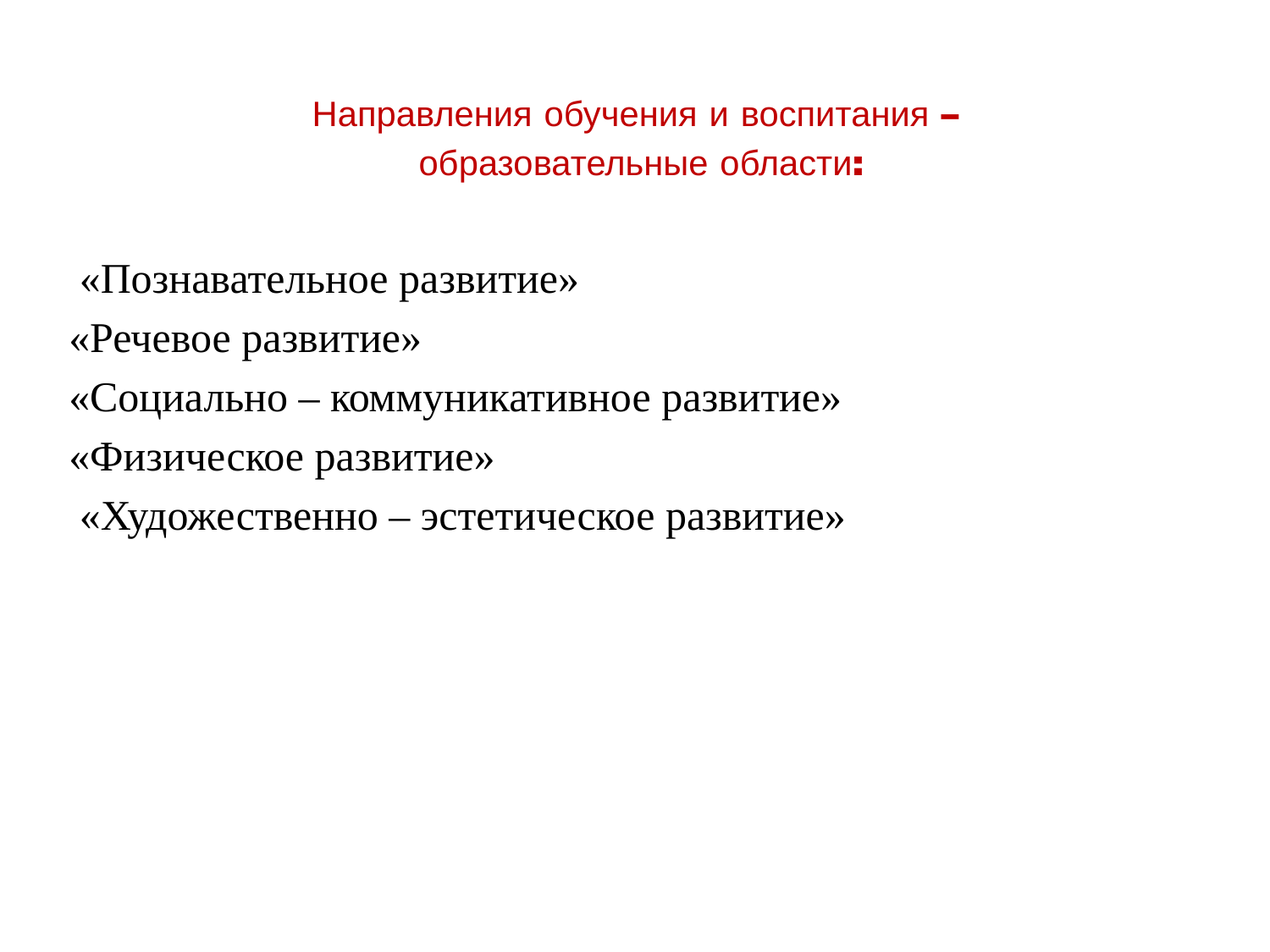

Направления обучения и воспитания –
образовательные области:

 «Познавательное развитие»
«Речевое развитие»
«Социально – коммуникативное развитие»
«Физическое развитие»
 «Художественно – эстетическое развитие»